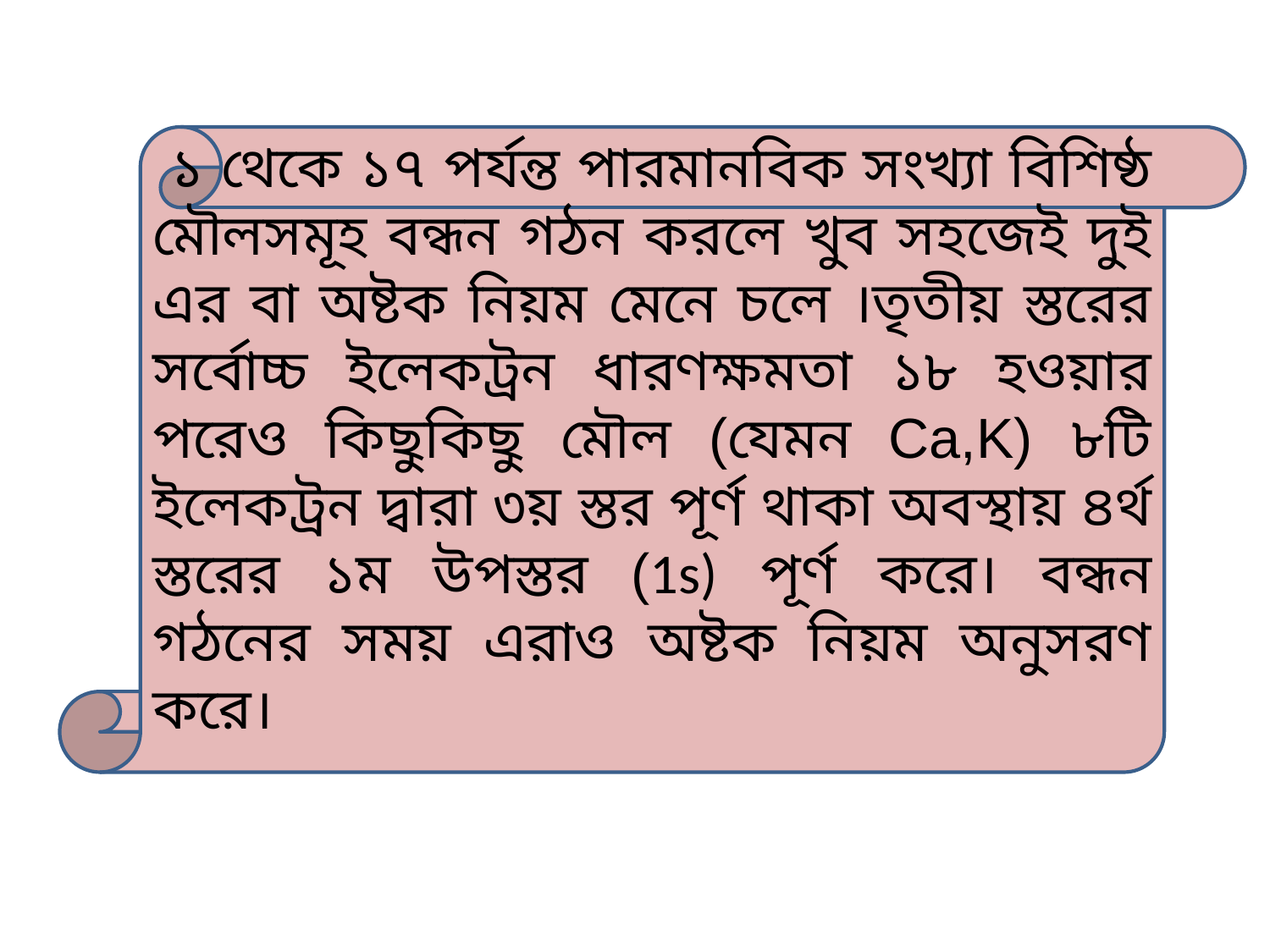

১ থেকে ১৭ পর্যন্ত পারমানবিক সংখ্যা বিশিষ্ঠ মৌলসমূহ বন্ধন গঠন করলে খুব সহজেই দুই এর বা অষ্টক নিয়ম মেনে চলে ।তৃতীয় স্তরের সর্বোচ্চ ইলেকট্রন ধারণক্ষমতা ১৮ হওয়ার পরেও কিছুকিছু মৌল (যেমন Ca,K) ৮টি ইলেকট্রন দ্বারা ৩য় স্তর পূর্ণ থাকা অবস্থায় ৪র্থ স্তরের ১ম উপস্তর (1s) পূর্ণ করে। বন্ধন গঠনের সময় এরাও অষ্টক নিয়ম অনুসরণ করে।